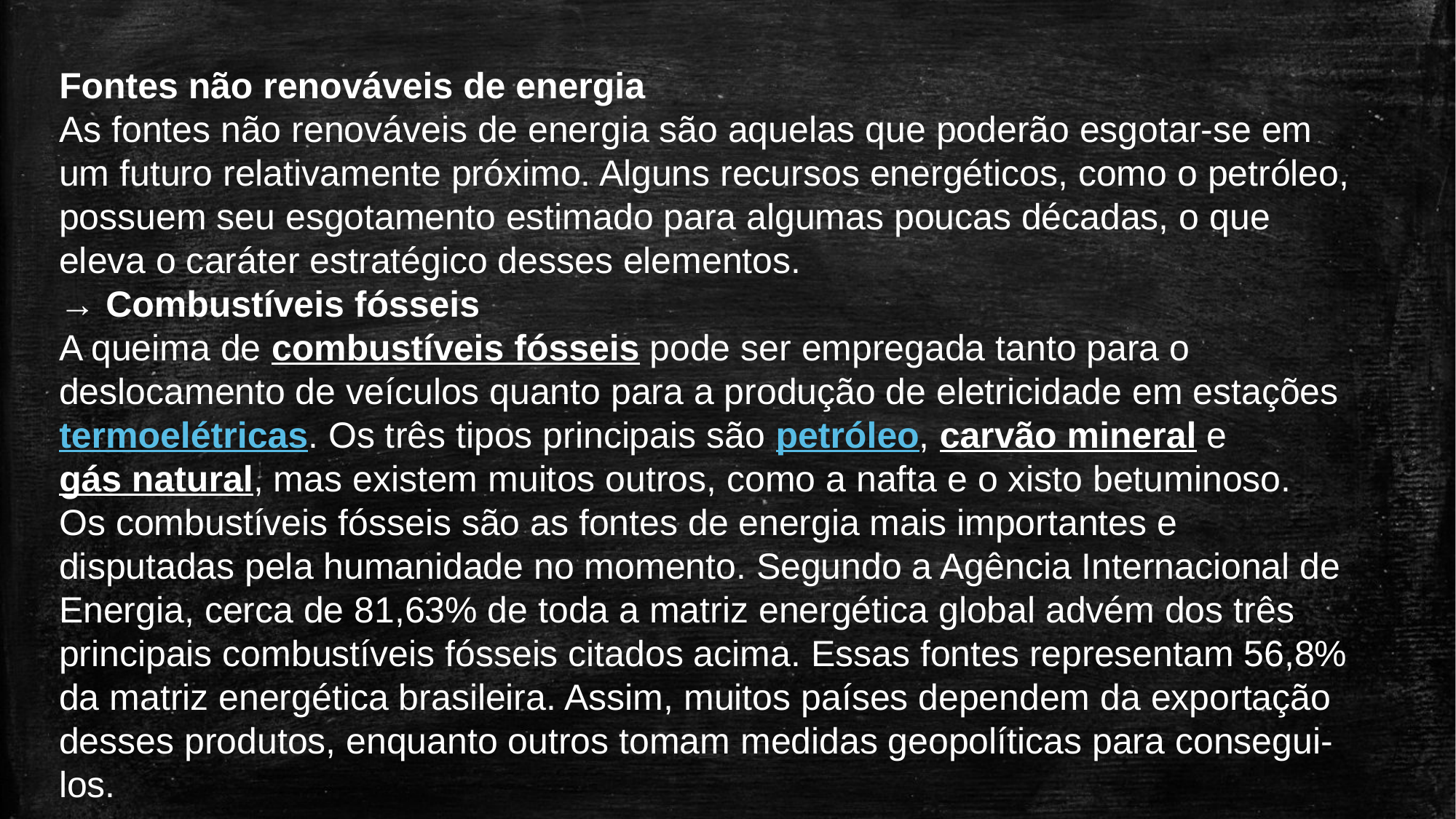

Fontes não renováveis de energia
As fontes não renováveis de energia são aquelas que poderão esgotar-se em um futuro relativamente próximo. Alguns recursos energéticos, como o petróleo, possuem seu esgotamento estimado para algumas poucas décadas, o que eleva o caráter estratégico desses elementos.
→ Combustíveis fósseis
A queima de combustíveis fósseis pode ser empregada tanto para o deslocamento de veículos quanto para a produção de eletricidade em estações termoelétricas. Os três tipos principais são petróleo, carvão mineral e gás natural, mas existem muitos outros, como a nafta e o xisto betuminoso.
Os combustíveis fósseis são as fontes de energia mais importantes e disputadas pela humanidade no momento. Segundo a Agência Internacional de Energia, cerca de 81,63% de toda a matriz energética global advém dos três principais combustíveis fósseis citados acima. Essas fontes representam 56,8% da matriz energética brasileira. Assim, muitos países dependem da exportação desses produtos, enquanto outros tomam medidas geopolíticas para consegui-los.